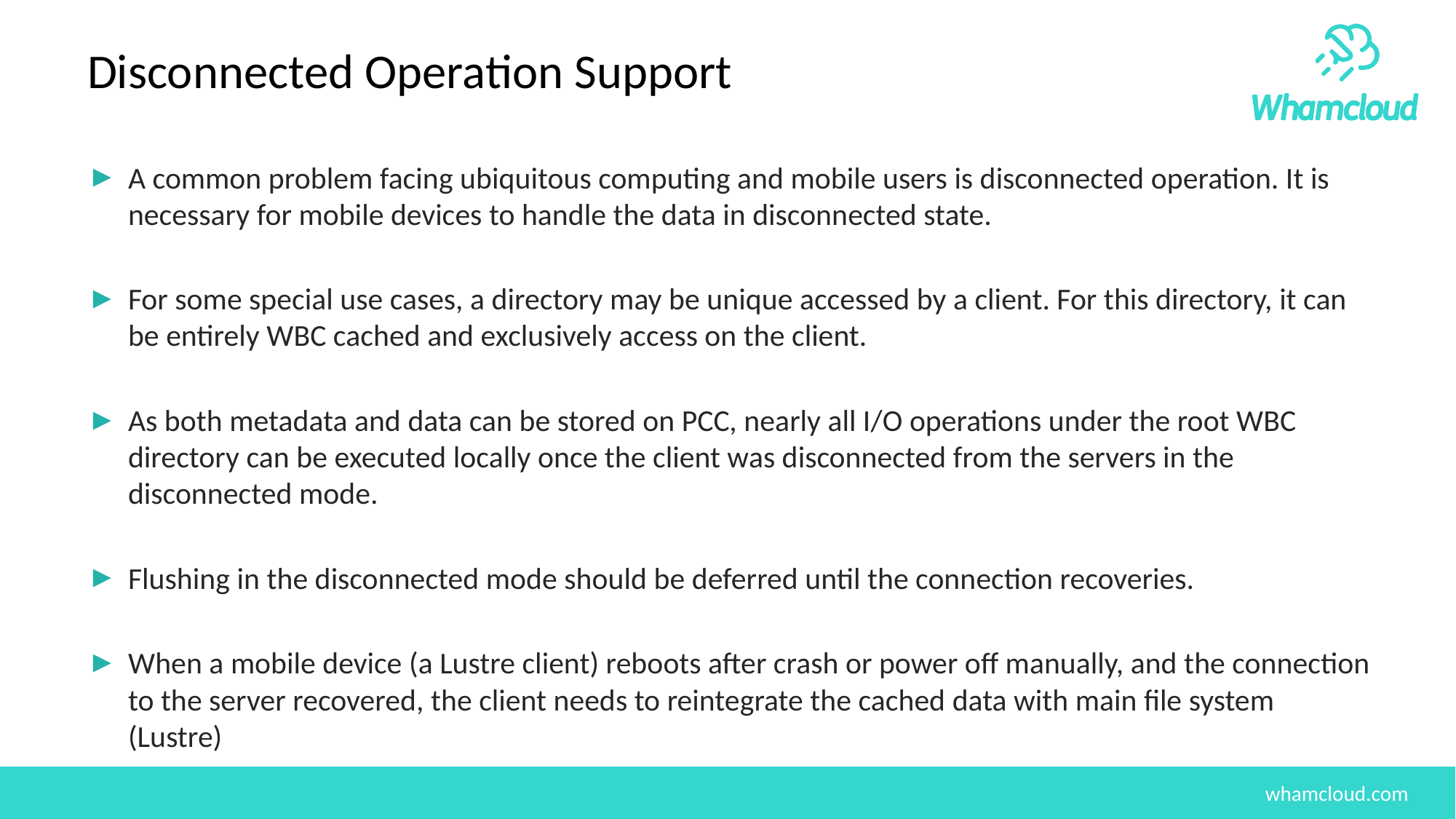

# Disconnected Operation Support
A common problem facing ubiquitous computing and mobile users is disconnected operation. It is necessary for mobile devices to handle the data in disconnected state.

For some special use cases, a directory may be unique accessed by a client. For this directory, it can be entirely WBC cached and exclusively access on the client.

As both metadata and data can be stored on PCC, nearly all I/O operations under the root WBC directory can be executed locally once the client was disconnected from the servers in the disconnected mode.

Flushing in the disconnected mode should be deferred until the connection recoveries.

When a mobile device (a Lustre client) reboots after crash or power off manually, and the connection to the server recovered, the client needs to reintegrate the cached data with main file system (Lustre)